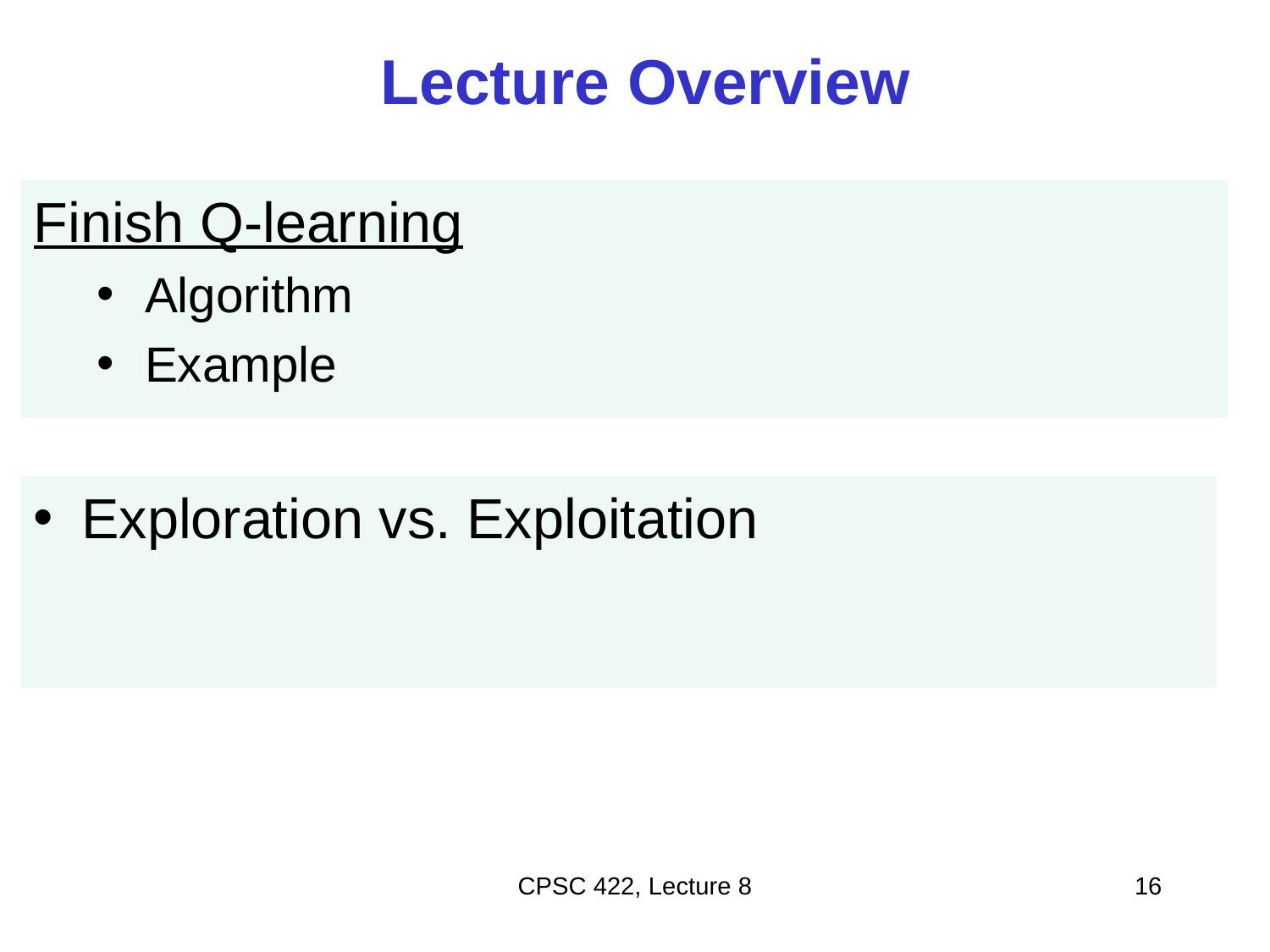

# Lecture Overview
Finish Q-learning
Algorithm
Example

Exploration vs. Exploitation

CPSC 422, Lecture 8
16